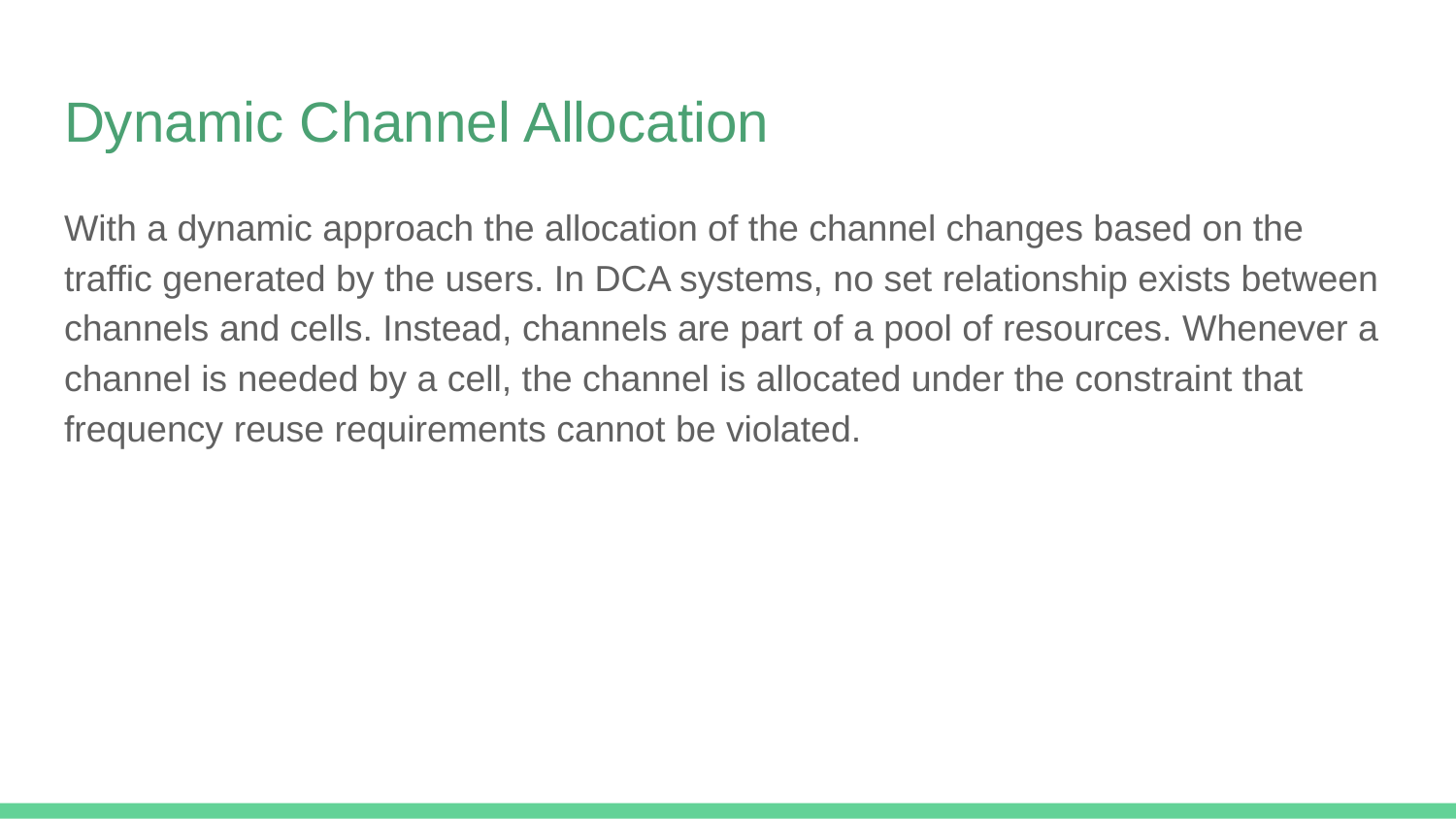

# Dynamic Channel Allocation
With a dynamic approach the allocation of the channel changes based on the traffic generated by the users. In DCA systems, no set relationship exists between channels and cells. Instead, channels are part of a pool of resources. Whenever a channel is needed by a cell, the channel is allocated under the constraint that frequency reuse requirements cannot be violated.